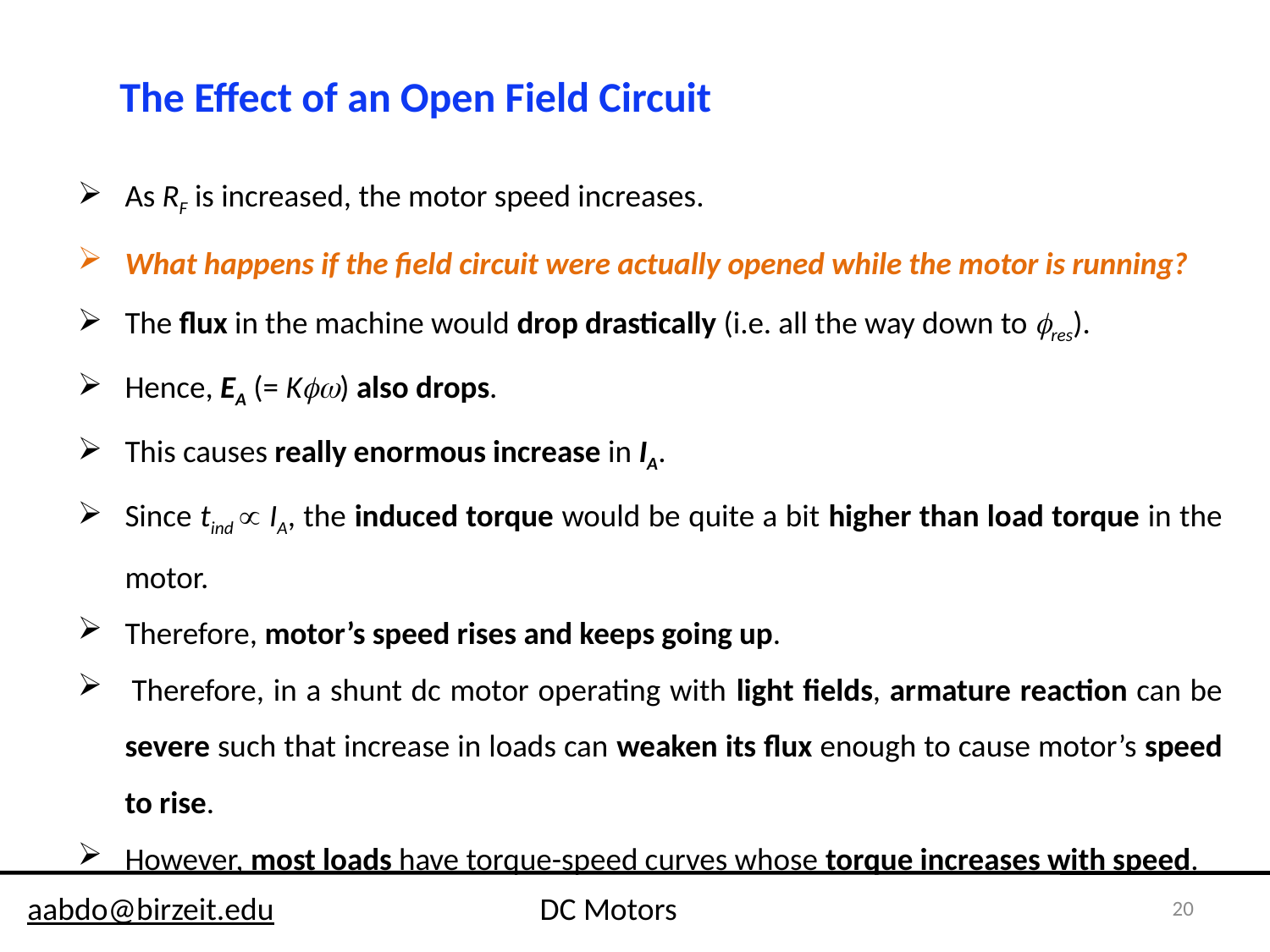

The Effect of an Open Field Circuit
As RF is increased, the motor speed increases.
What happens if the field circuit were actually opened while the motor is running?
The flux in the machine would drop drastically (i.e. all the way down to φres).
Hence, EA (= Kφω) also drops.
This causes really enormous increase in IA.
Since tind ∝ IA, the induced torque would be quite a bit higher than load torque in the motor.
Therefore, motor’s speed rises and keeps going up.
 Therefore, in a shunt dc motor operating with light fields, armature reaction can be severe such that increase in loads can weaken its flux enough to cause motor’s speed to rise.
However, most loads have torque-speed curves whose torque increases with speed.

20
aabdo@birzeit.edu                                     DC Motors